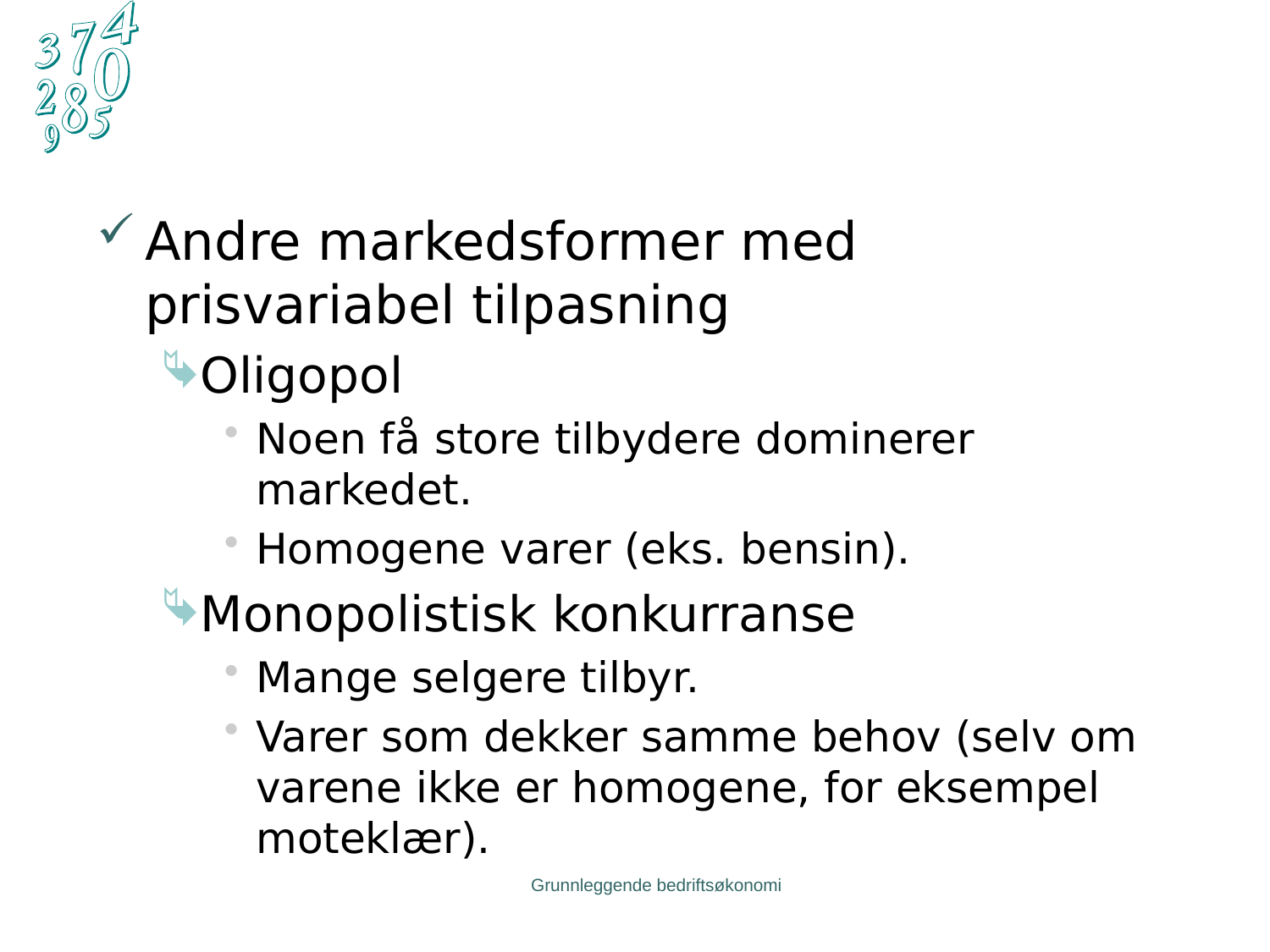

Andre markedsformer med prisvariabel tilpasning
Oligopol
Noen få store tilbydere dominerer markedet.
Homogene varer (eks. bensin).
Monopolistisk konkurranse
Mange selgere tilbyr.
Varer som dekker samme behov (selv om varene ikke er homogene, for eksempel moteklær).

Grunnleggende bedriftsøkonomi